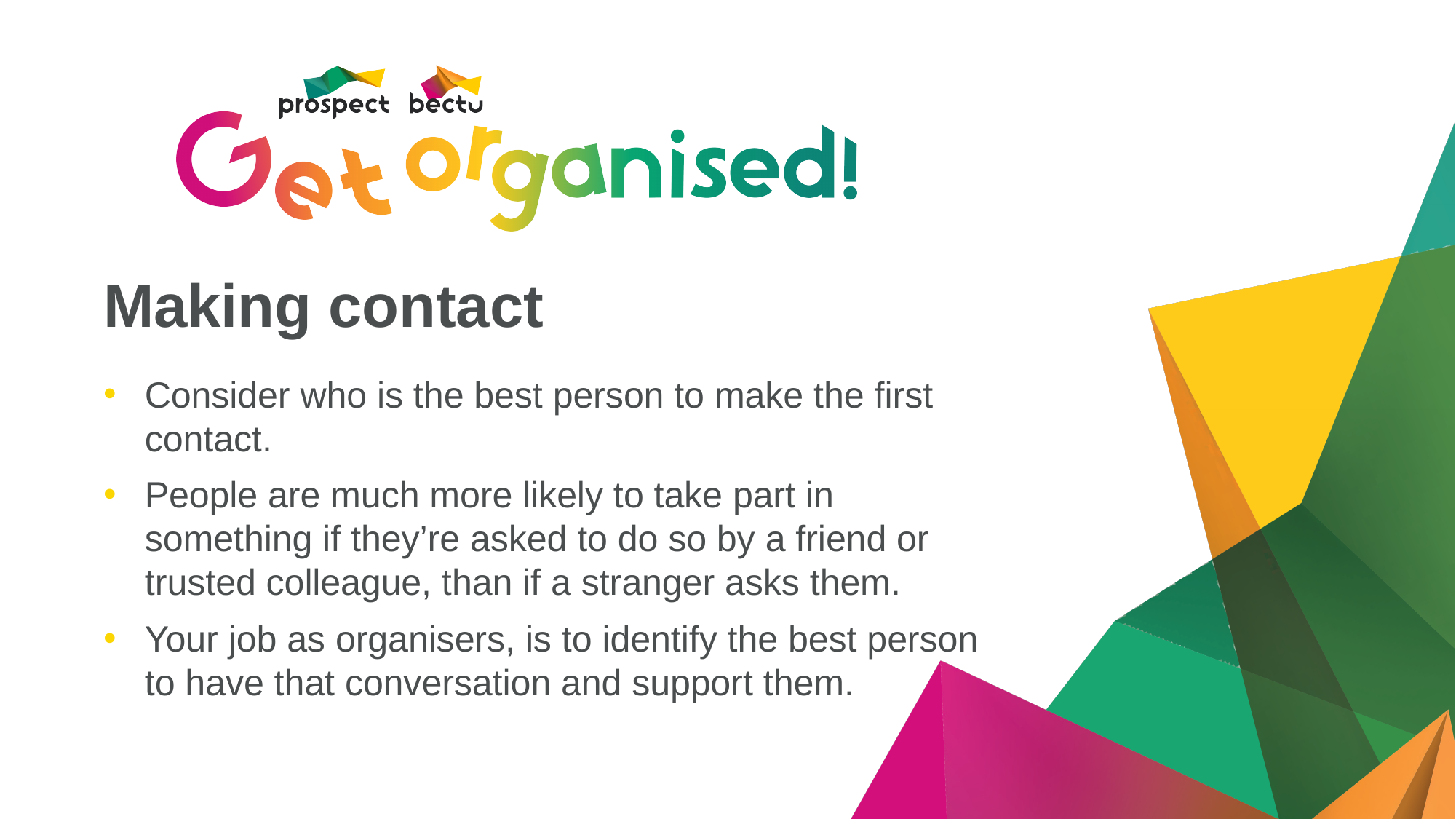

# Making contact
Consider who is the best person to make the first contact.
People are much more likely to take part in something if they’re asked to do so by a friend or trusted colleague, than if a stranger asks them.
Your job as organisers, is to identify the best person to have that conversation and support them.